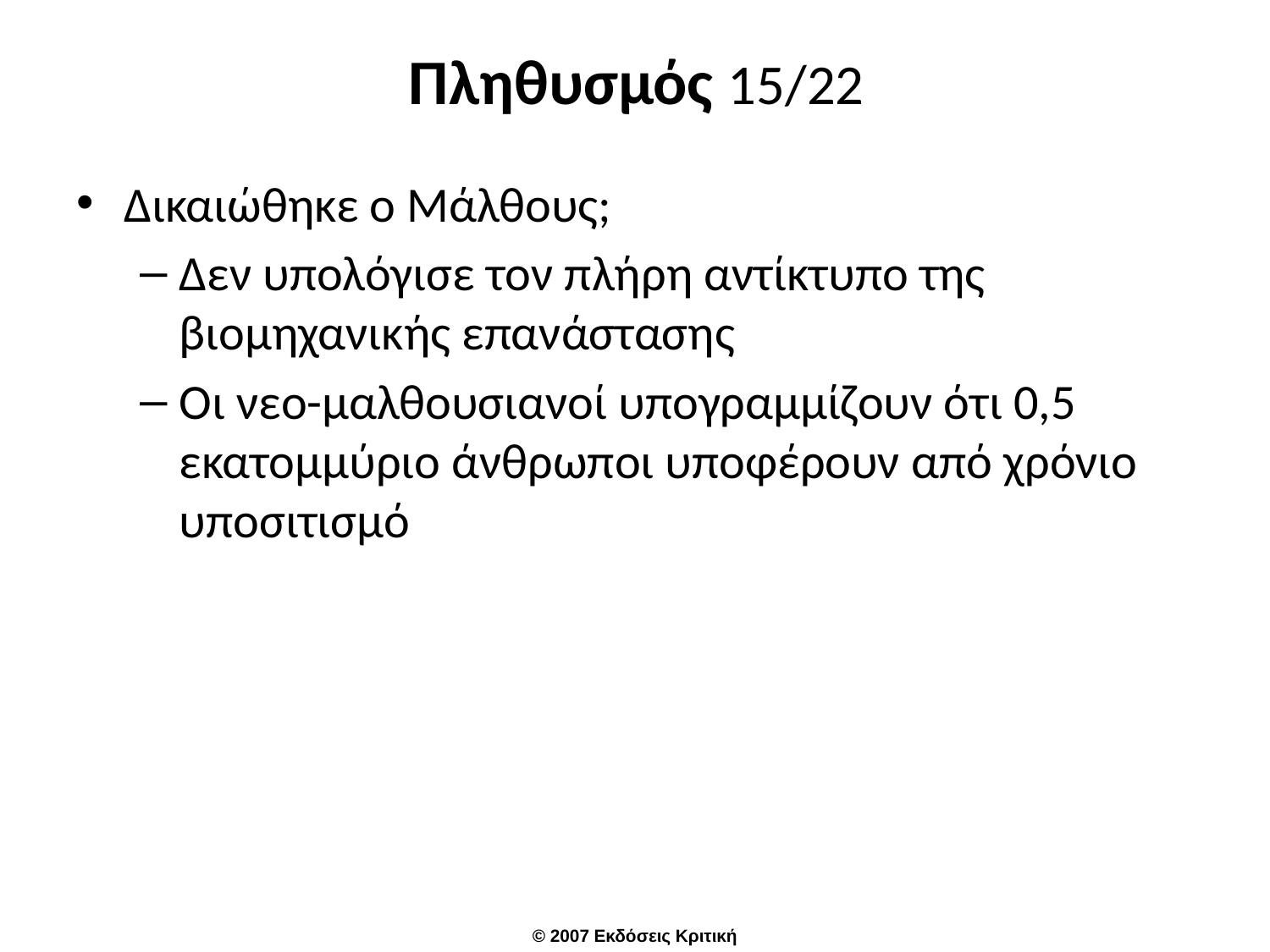

# Πληθυσμός 15/22
Δικαιώθηκε ο Μάλθους;
Δεν υπολόγισε τον πλήρη αντίκτυπο της βιομηχανικής επανάστασης
Οι νεο-μαλθουσιανοί υπογραμμίζουν ότι 0,5 εκατομμύριο άνθρωποι υποφέρουν από χρόνιο υποσιτισμό